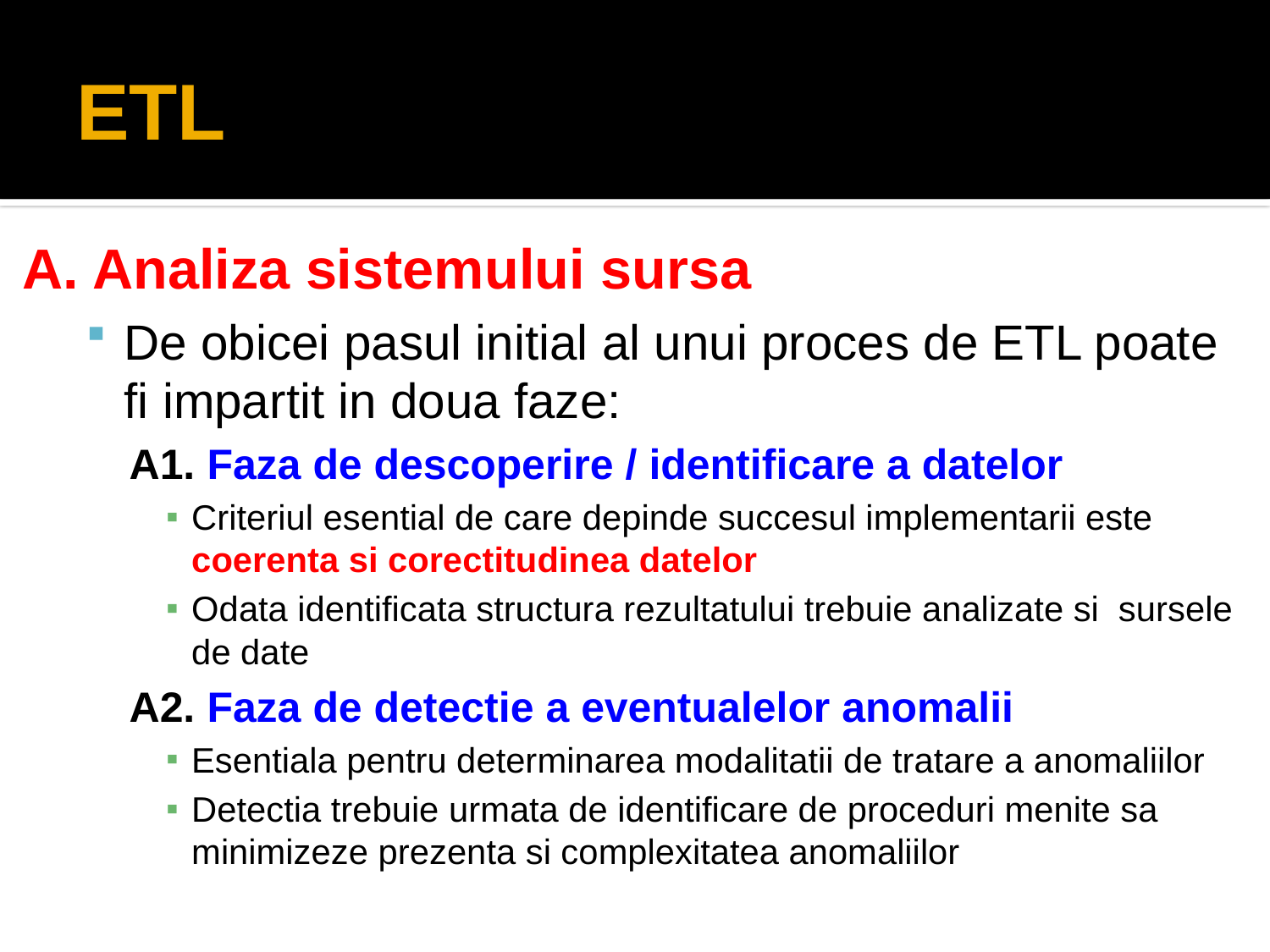

# ETL
A. Analiza sistemului sursa
De obicei pasul initial al unui proces de ETL poate fi impartit in doua faze:
A1. Faza de descoperire / identificare a datelor
Criteriul esential de care depinde succesul implementarii este coerenta si corectitudinea datelor
Odata identificata structura rezultatului trebuie analizate si  sursele de date
A2. Faza de detectie a eventualelor anomalii
Esentiala pentru determinarea modalitatii de tratare a anomaliilor
Detectia trebuie urmata de identificare de proceduri menite sa minimizeze prezenta si complexitatea anomaliilor